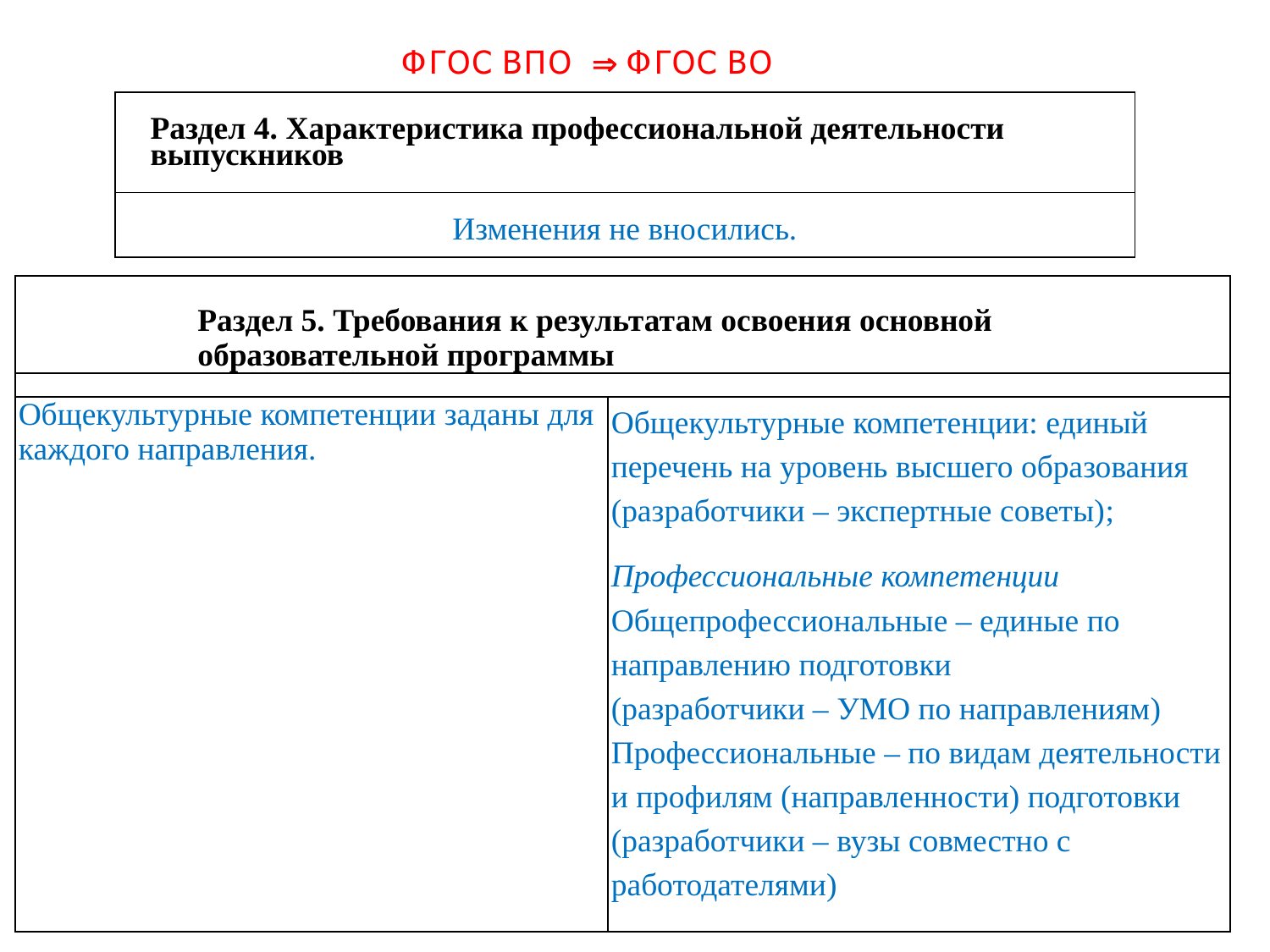

ФГОС ВПО  ⇒ ФГОС ВО
| Раздел 4. Характеристика профессиональной деятельности выпускников |
| --- |
| Изменения не вносились. |
| Раздел 5. Требования к результатам освоения основной образовательной программы |  |
| --- | --- |
|  |  |
| Общекультурные компетенции заданы для каждого направления. | Общекультурные компетенции: единый перечень на уровень высшего образования (разработчики – экспертные советы); Профессиональные компетенции Общепрофессиональные – единые по направлению подготовки (разработчики – УМО по направлениям) Профессиональные – по видам деятельности и профилям (направленности) подготовки (разработчики – вузы совместно с работодателями) |